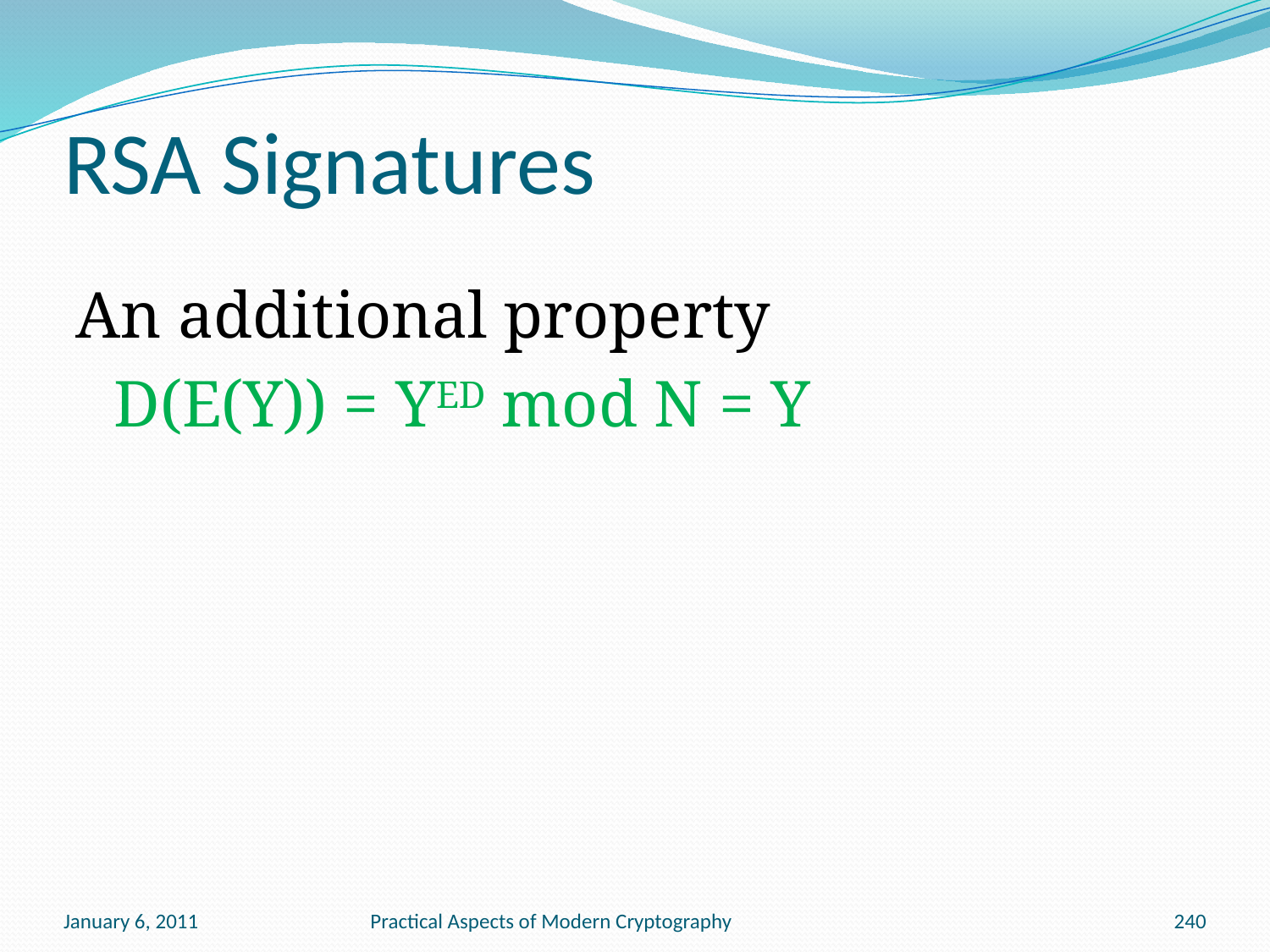

# RSA Signatures
An additional property
	D(E(Y)) = YED mod N = Y

January 6, 2011
Practical Aspects of Modern Cryptography
240